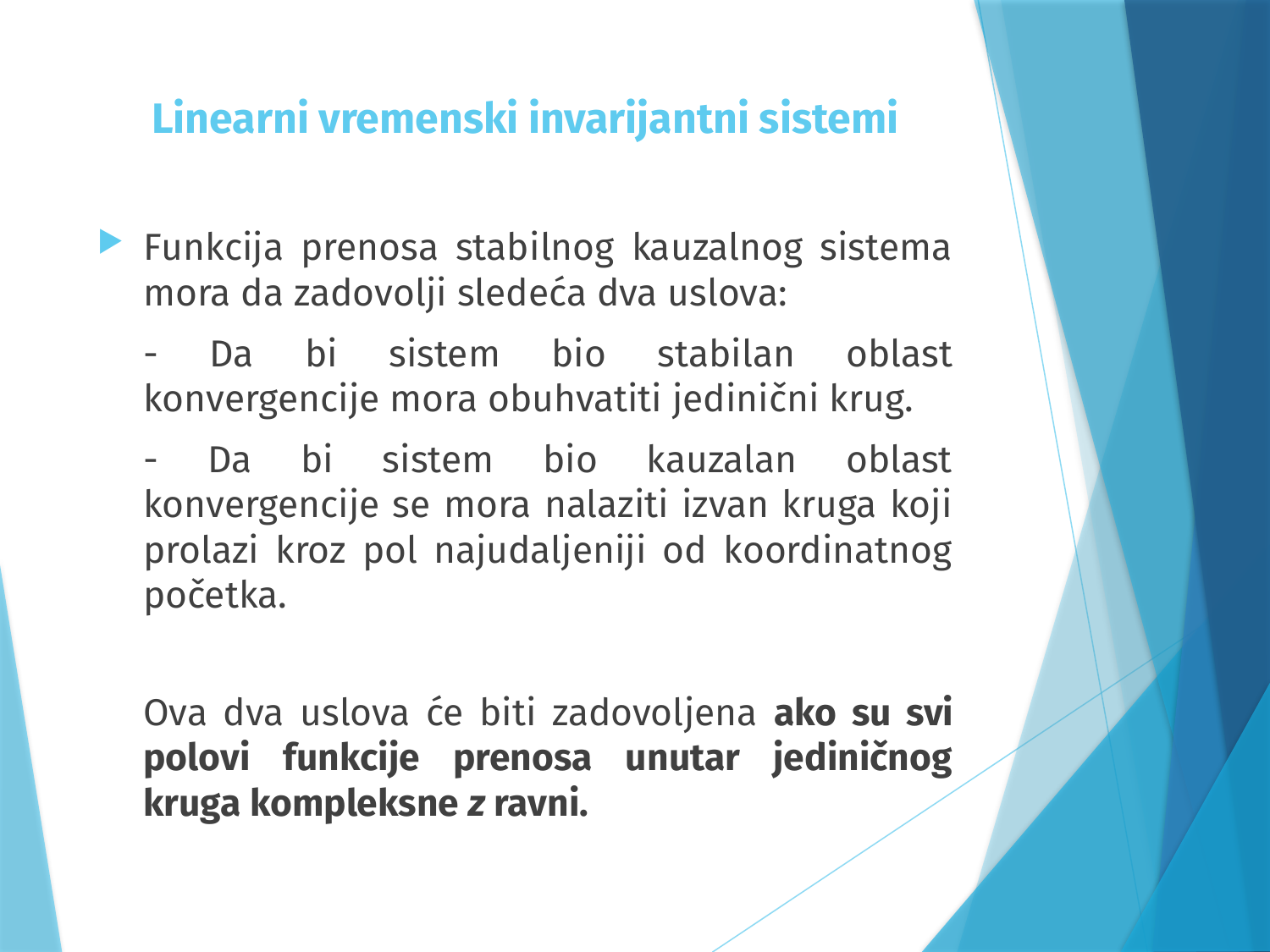

# Linearni vremenski invarijantni sistemi
Funkcija prenosa stabilnog kauzalnog sistema mora da zadovolji sledeća dva uslova:
	- Da bi sistem bio stabilan oblast konvergencije mora obuhvatiti jedinični krug.
	- Da bi sistem bio kauzalan oblast konvergencije se mora nalaziti izvan kruga koji prolazi kroz pol najudaljeniji od koordinatnog početka.

	Ova dva uslova će biti zadovoljena ako su svi polovi funkcije prenosa unutar jediničnog kruga kompleksne z ravni.